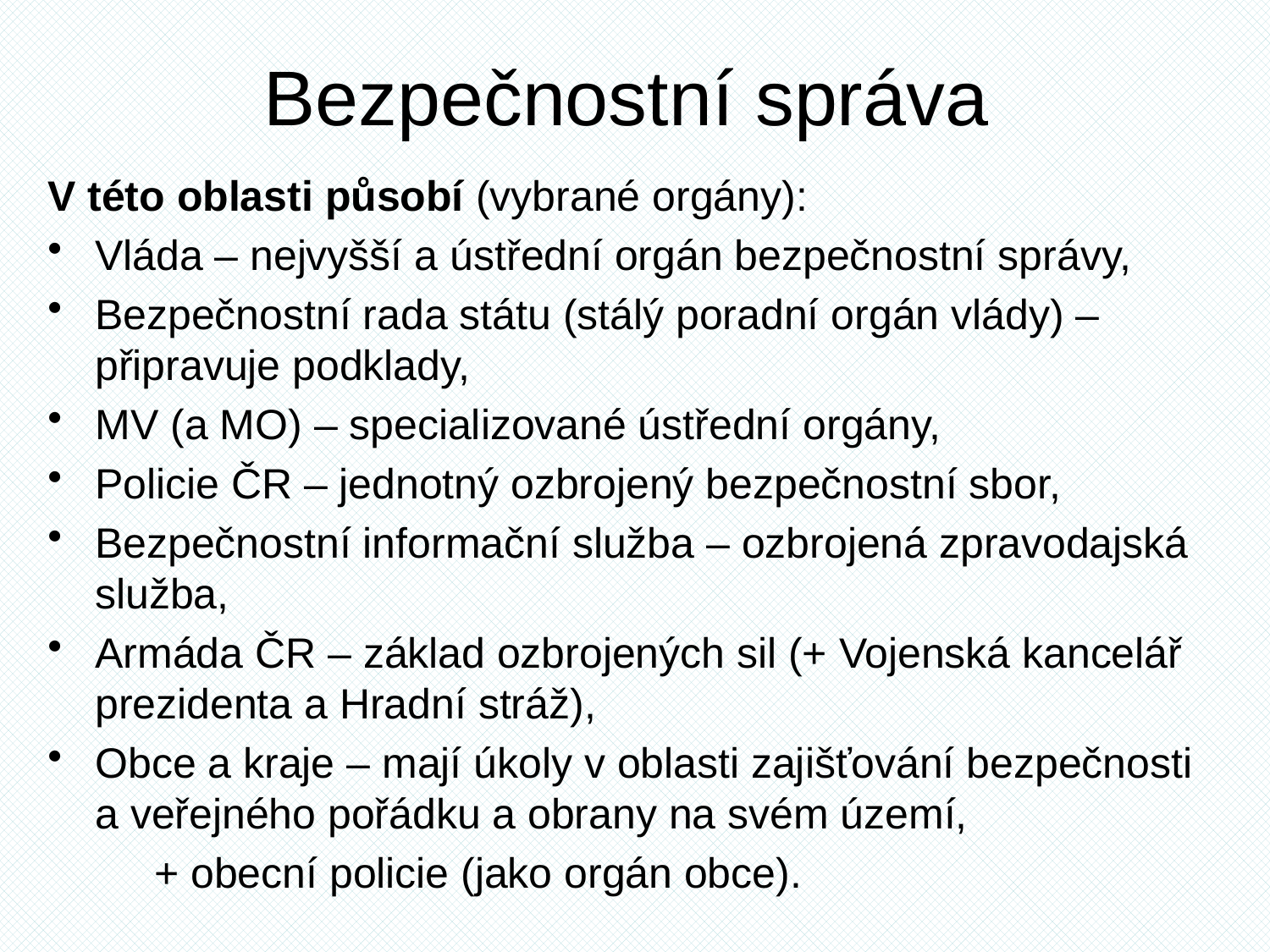

# Bezpečnostní správa
V této oblasti působí (vybrané orgány):
Vláda – nejvyšší a ústřední orgán bezpečnostní správy,
Bezpečnostní rada státu (stálý poradní orgán vlády) – připravuje podklady,
MV (a MO) – specializované ústřední orgány,
Policie ČR – jednotný ozbrojený bezpečnostní sbor,
Bezpečnostní informační služba – ozbrojená zpravodajská služba,
Armáda ČR – základ ozbrojených sil (+ Vojenská kancelář prezidenta a Hradní stráž),
Obce a kraje – mají úkoly v oblasti zajišťování bezpečnosti
a veřejného pořádku a obrany na svém území,
         + obecní policie (jako orgán obce).